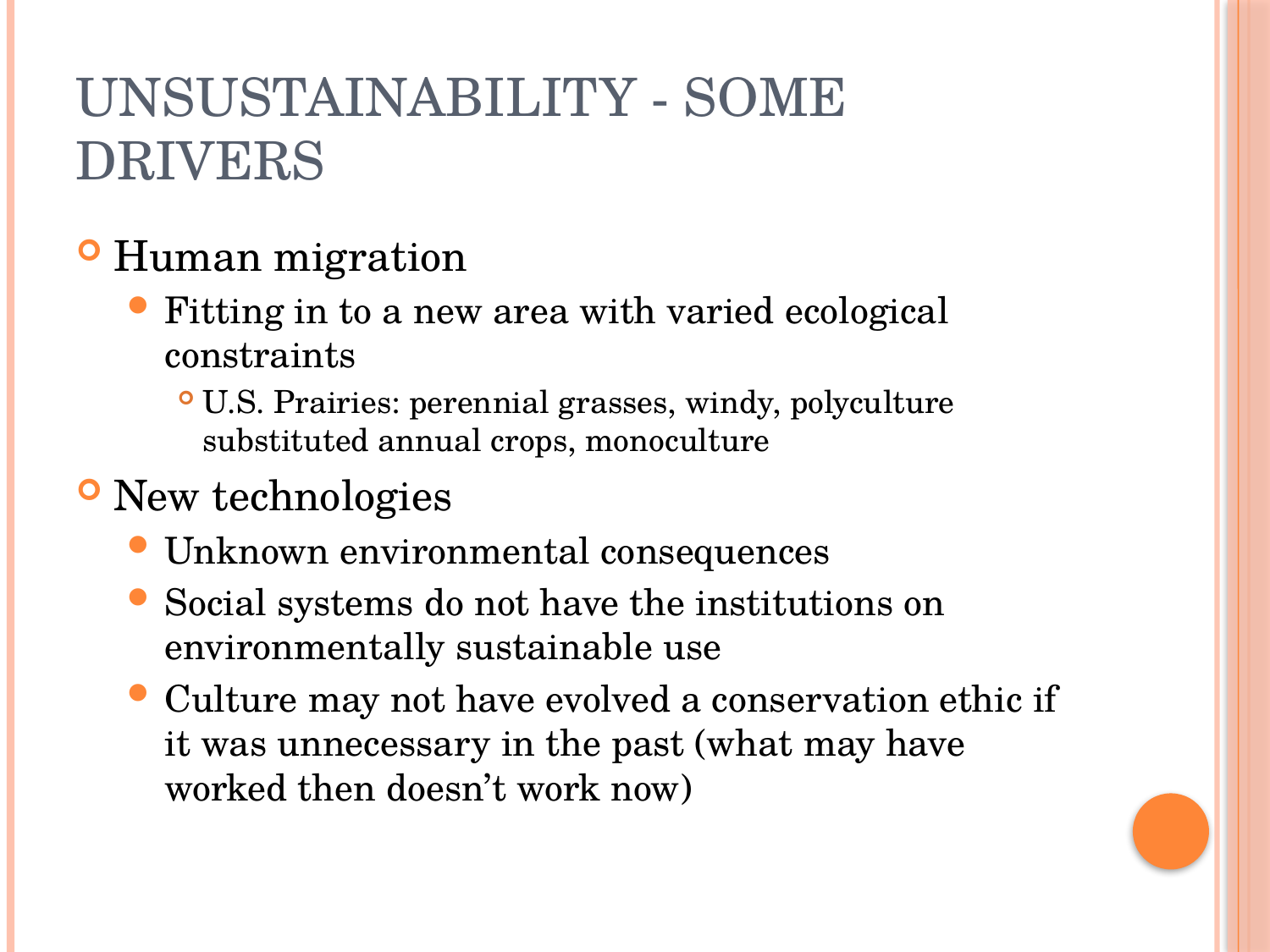

# Unsustainability - some drivers
Human migration
Fitting in to a new area with varied ecological constraints
U.S. Prairies: perennial grasses, windy, polyculture substituted annual crops, monoculture
New technologies
Unknown environmental consequences
Social systems do not have the institutions on environmentally sustainable use
Culture may not have evolved a conservation ethic if it was unnecessary in the past (what may have worked then doesn’t work now)